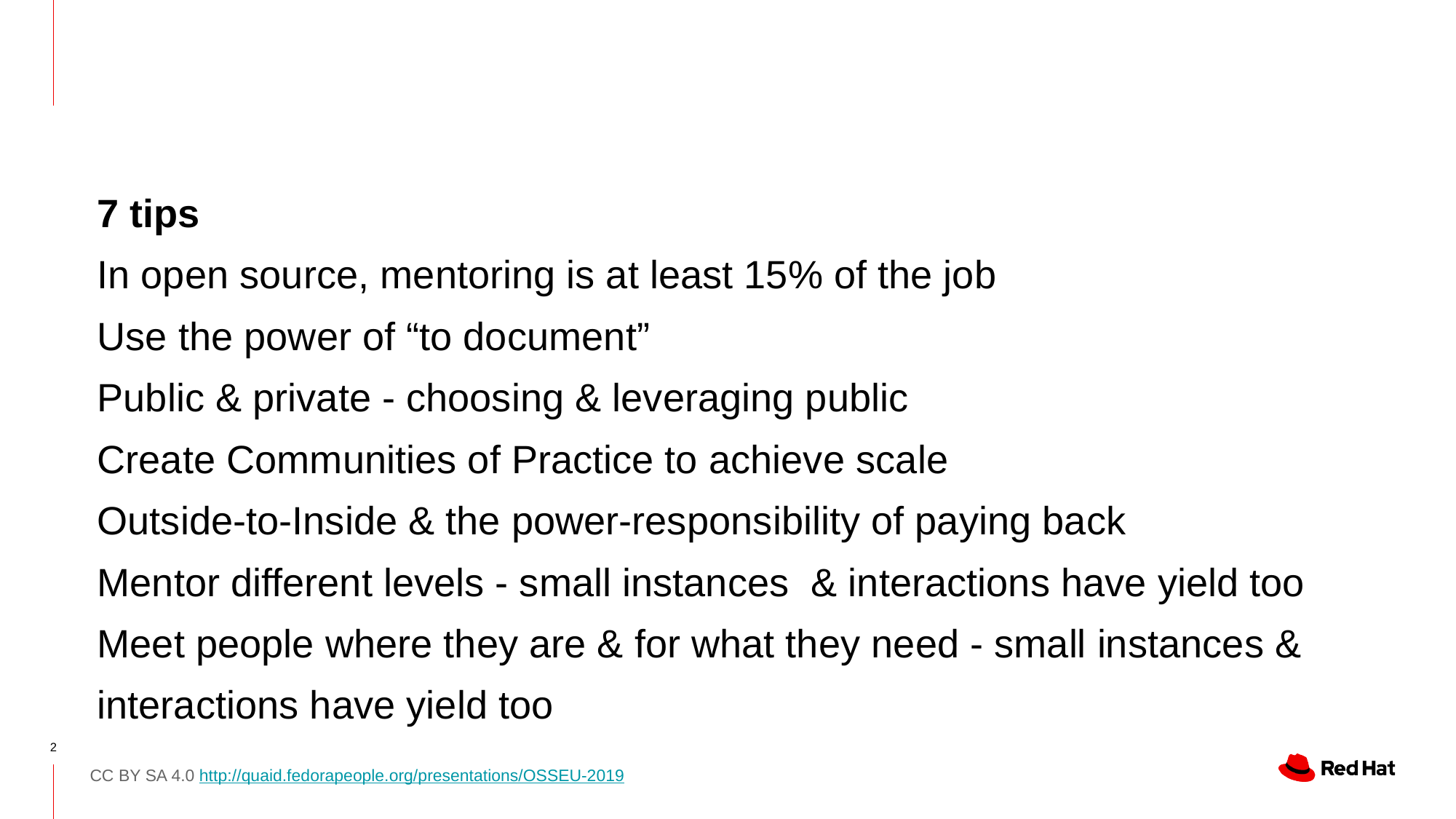

# 7 tips
In open source, mentoring is at least 15% of the job
Use the power of “to document”
Public & private - choosing & leveraging public
Create Communities of Practice to achieve scale
Outside-to-Inside & the power-responsibility of paying back
Mentor different levels - small instances  & interactions have yield too
Meet people where they are & for what they need - small instances & interactions have yield too
2